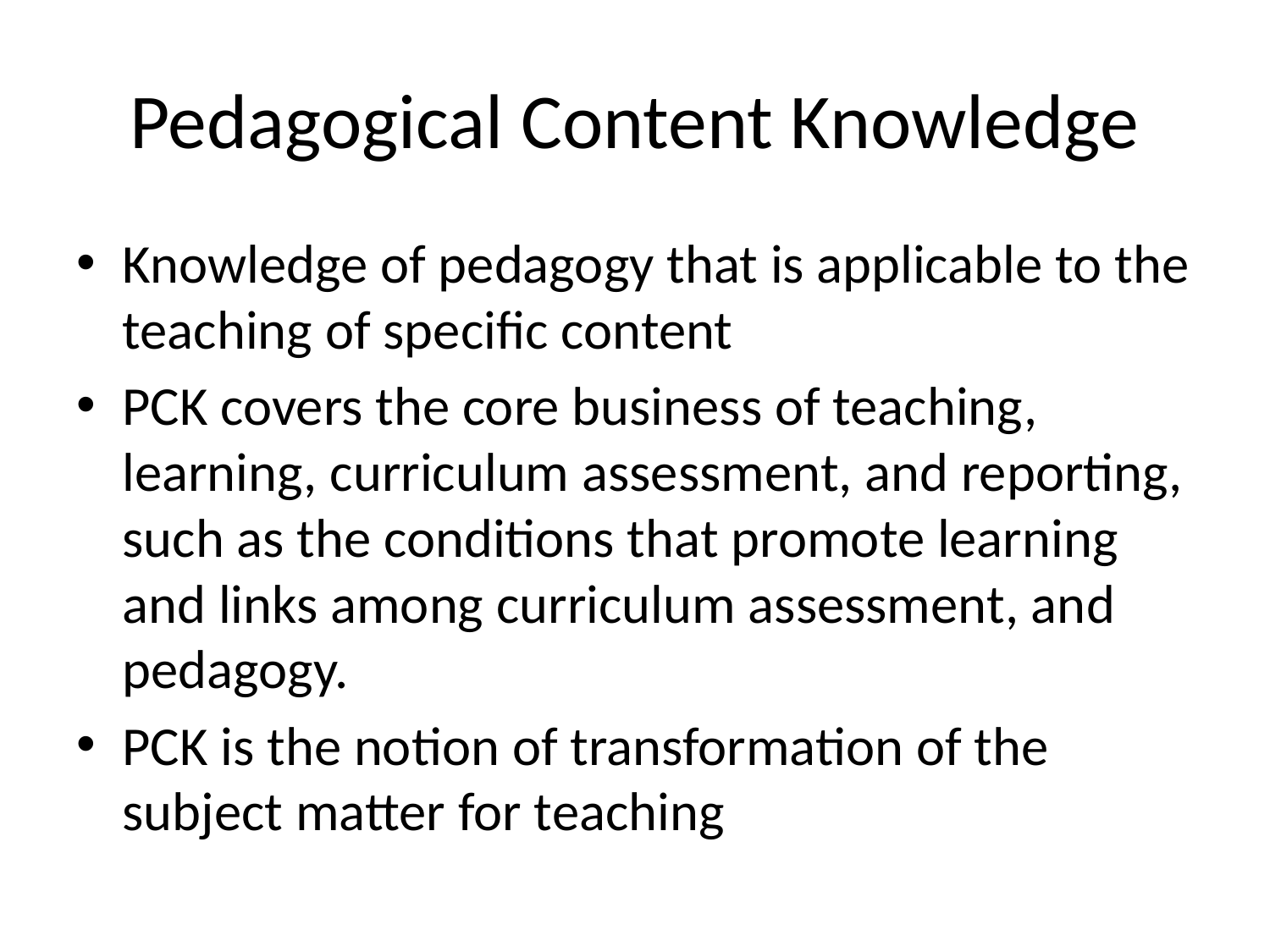

# Pedagogical Content Knowledge
Knowledge of pedagogy that is applicable to the teaching of specific content
PCK covers the core business of teaching, learning, curriculum assessment, and reporting, such as the conditions that promote learning and links among curriculum assessment, and pedagogy.
PCK is the notion of transformation of the subject matter for teaching